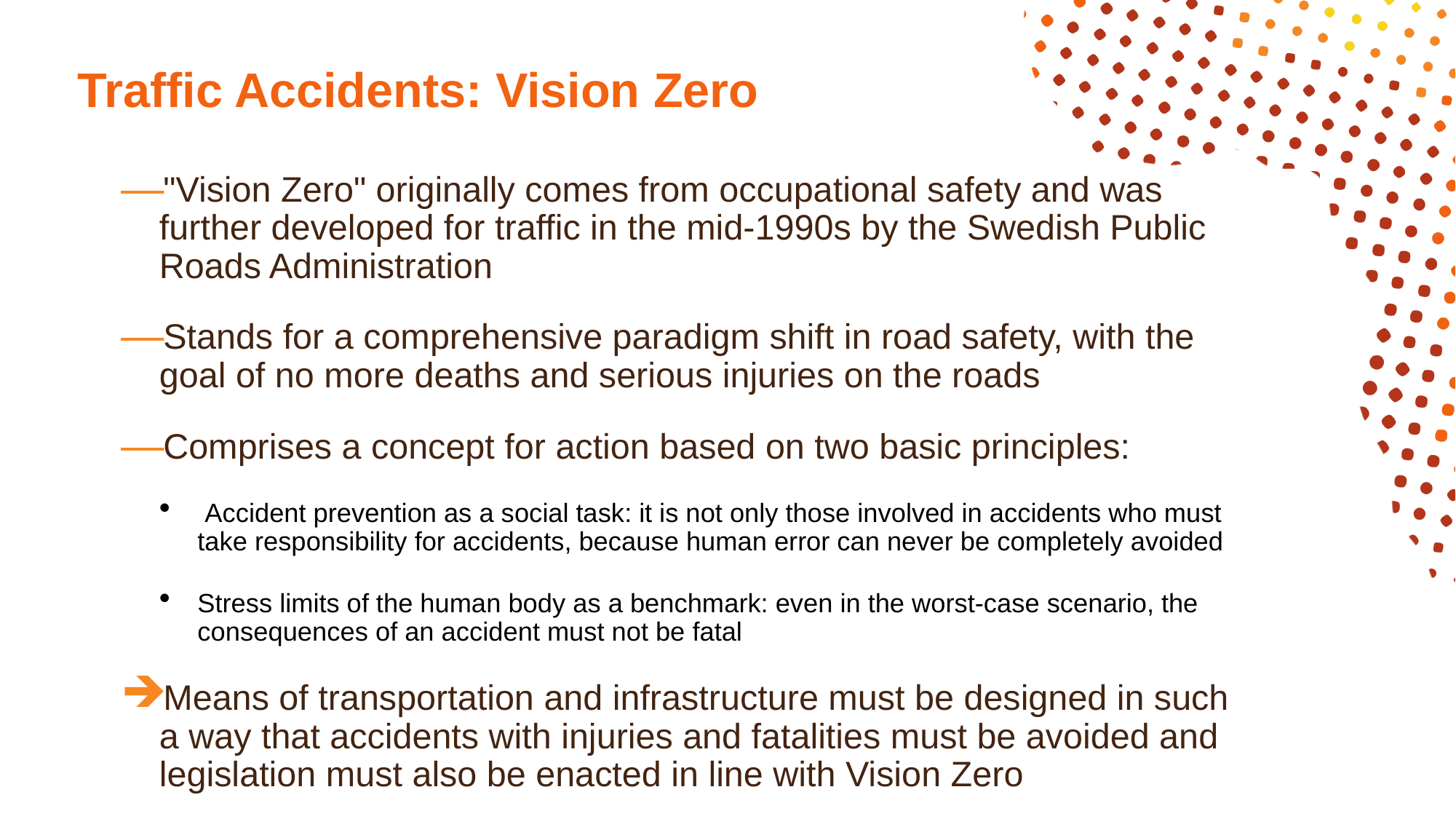

# Traffic Accidents: Vision Zero
"Vision Zero" originally comes from occupational safety and was further developed for traffic in the mid-1990s by the Swedish Public Roads Administration
Stands for a comprehensive paradigm shift in road safety, with the goal of no more deaths and serious injuries on the roads
Comprises a concept for action based on two basic principles:
 Accident prevention as a social task: it is not only those involved in accidents who must take responsibility for accidents, because human error can never be completely avoided
Stress limits of the human body as a benchmark: even in the worst-case scenario, the consequences of an accident must not be fatal
Means of transportation and infrastructure must be designed in such a way that accidents with injuries and fatalities must be avoided and legislation must also be enacted in line with Vision Zero